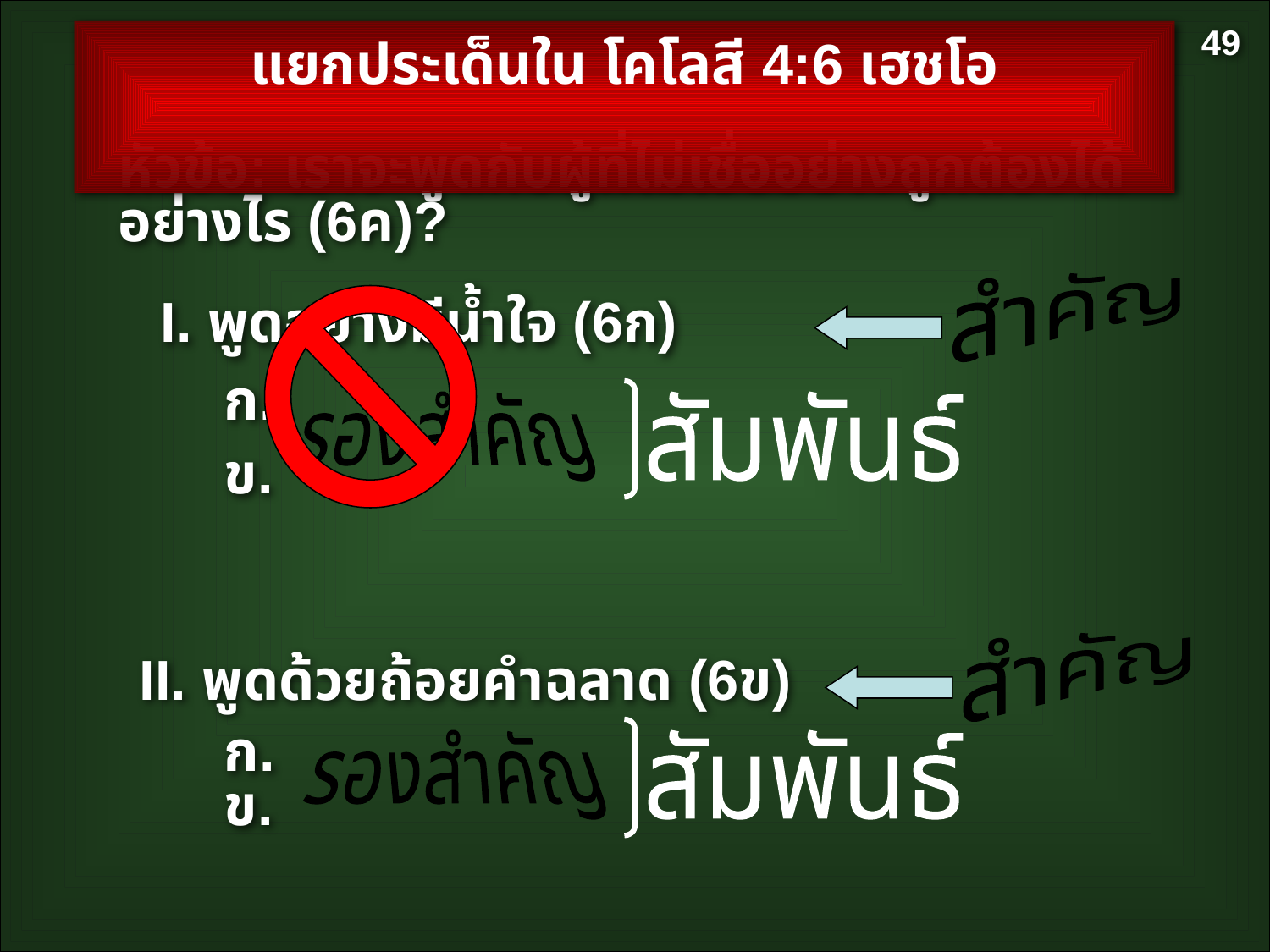

49
แยกประเด็นใน โคโลสี 4:6 เฮชโอ
หัวข้อ: เราจะพูดกับผู้ที่ไม่เชื่ออย่างถูกต้องได้อย่างไร (6ค)?
สำคัญ

I. พูดอย่างมีน้ำใจ (6ก)

ก.

รองสำคัญ
สัมพันธ์
ข.
สำคัญ
II. พูดด้วยถ้อยคำฉลาด (6ข)

ก.
ข.
รองสำคัญ
สัมพันธ์